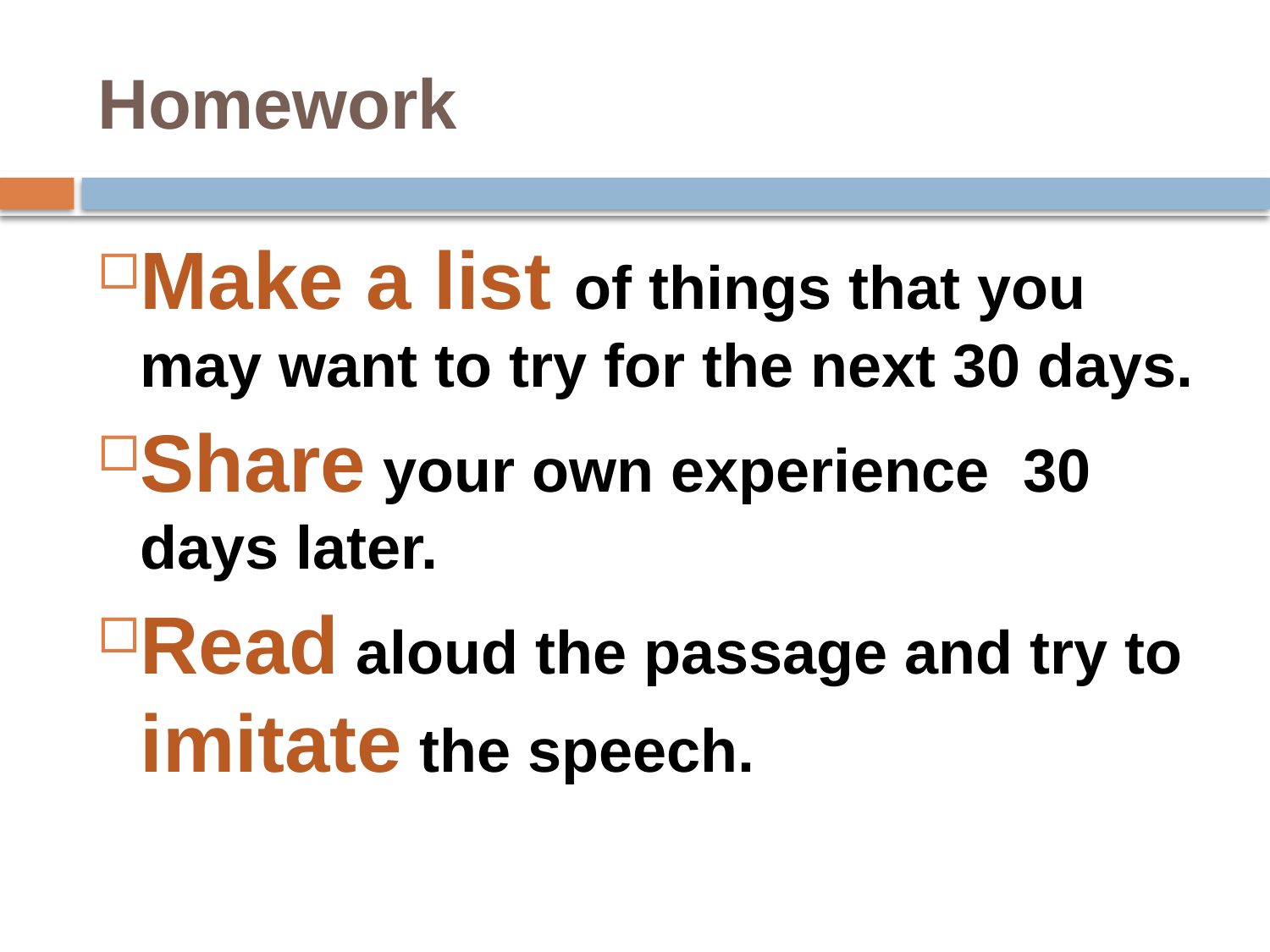

# Homework
Make a list of things that you may want to try for the next 30 days.
Share your own experience  30 days later.
Read aloud the passage and try to imitate the speech.